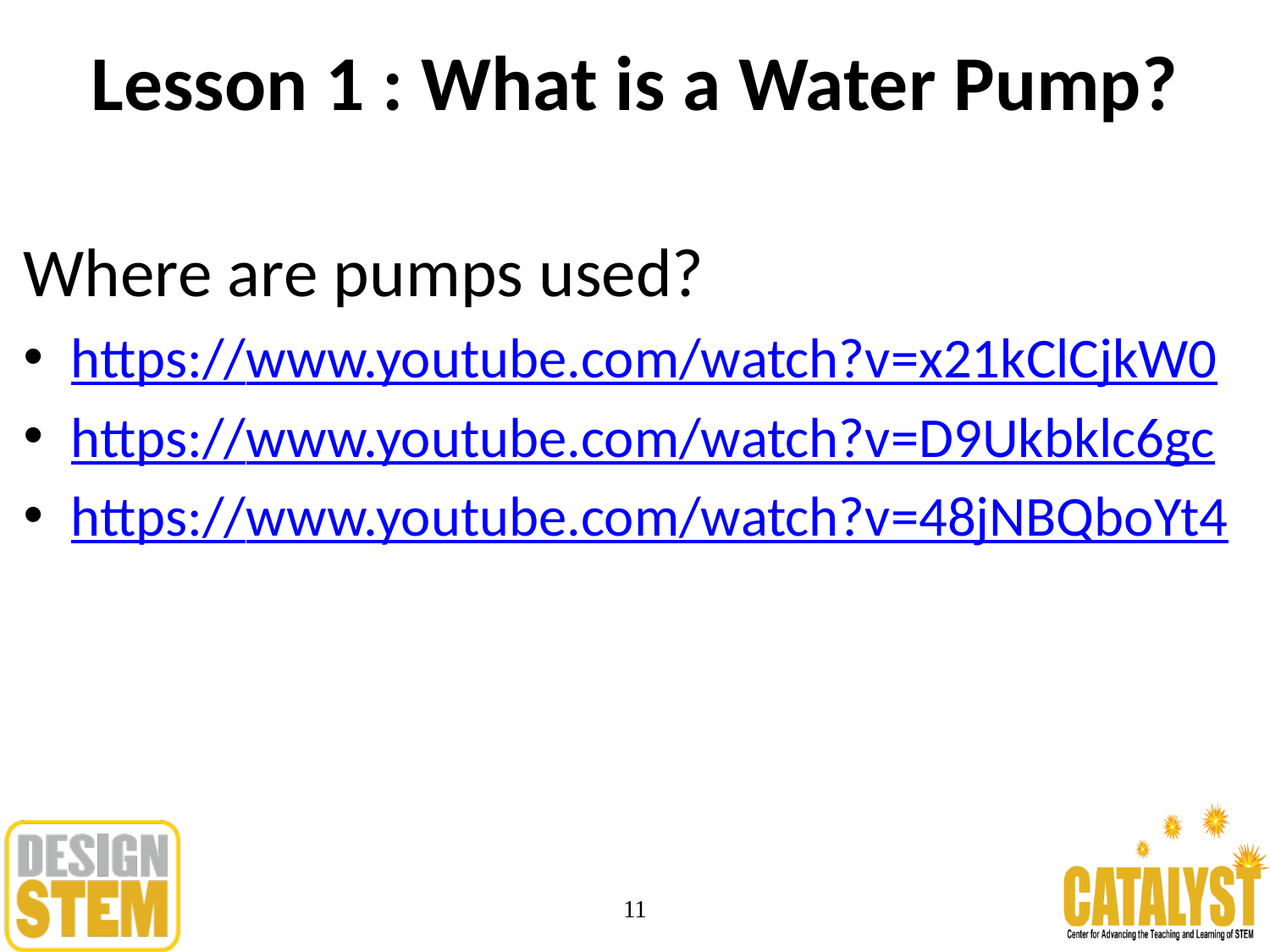

# Lesson 1 : What is a Water Pump?
Where are pumps used?
https://www.youtube.com/watch?v=x21kClCjkW0
https://www.youtube.com/watch?v=D9Ukbklc6gc
https://www.youtube.com/watch?v=48jNBQboYt4

11